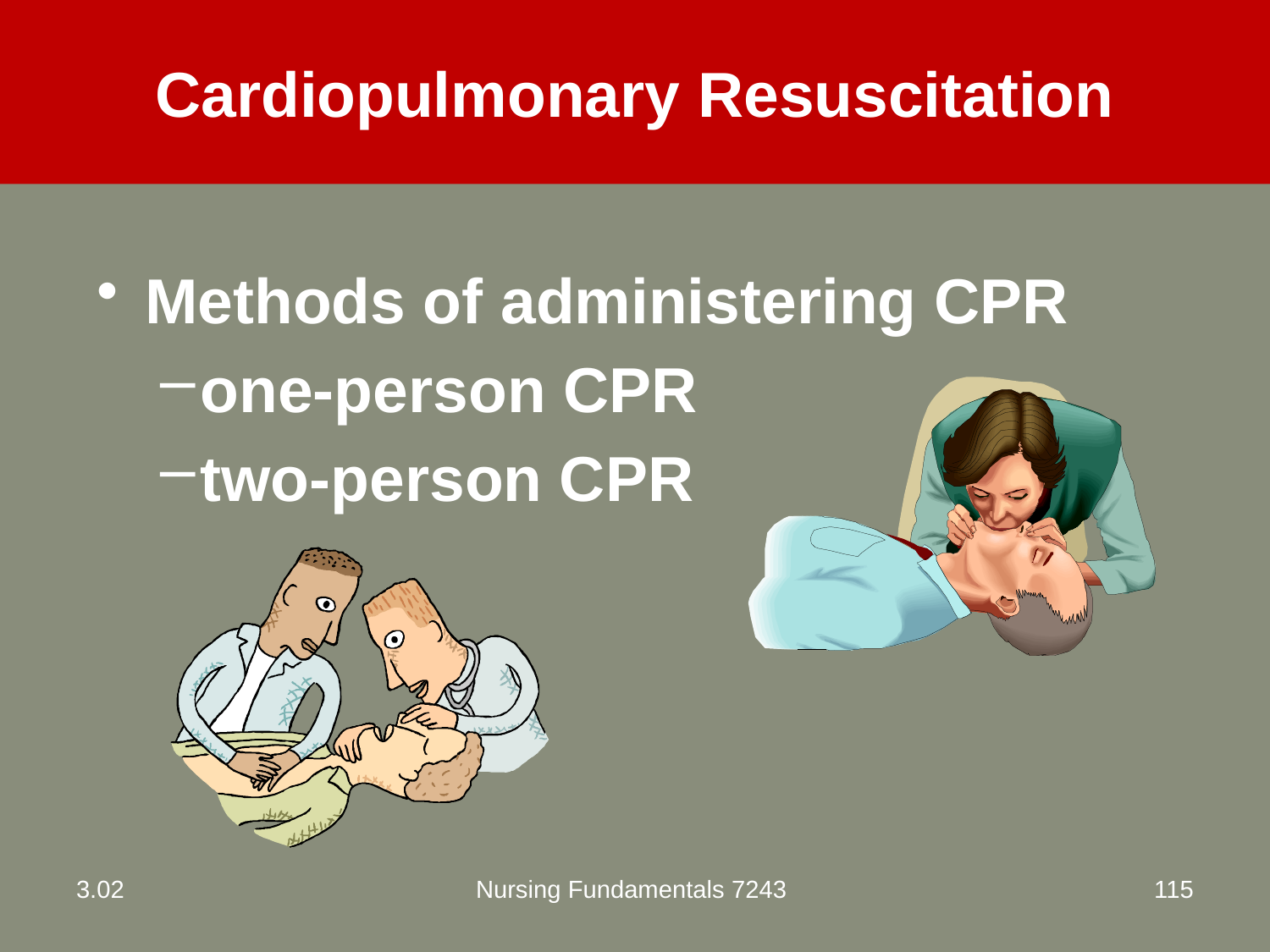

# Cardiopulmonary Resuscitation
Methods of administering CPR
one-person CPR
two-person CPR

3.02
Nursing Fundamentals 7243
115